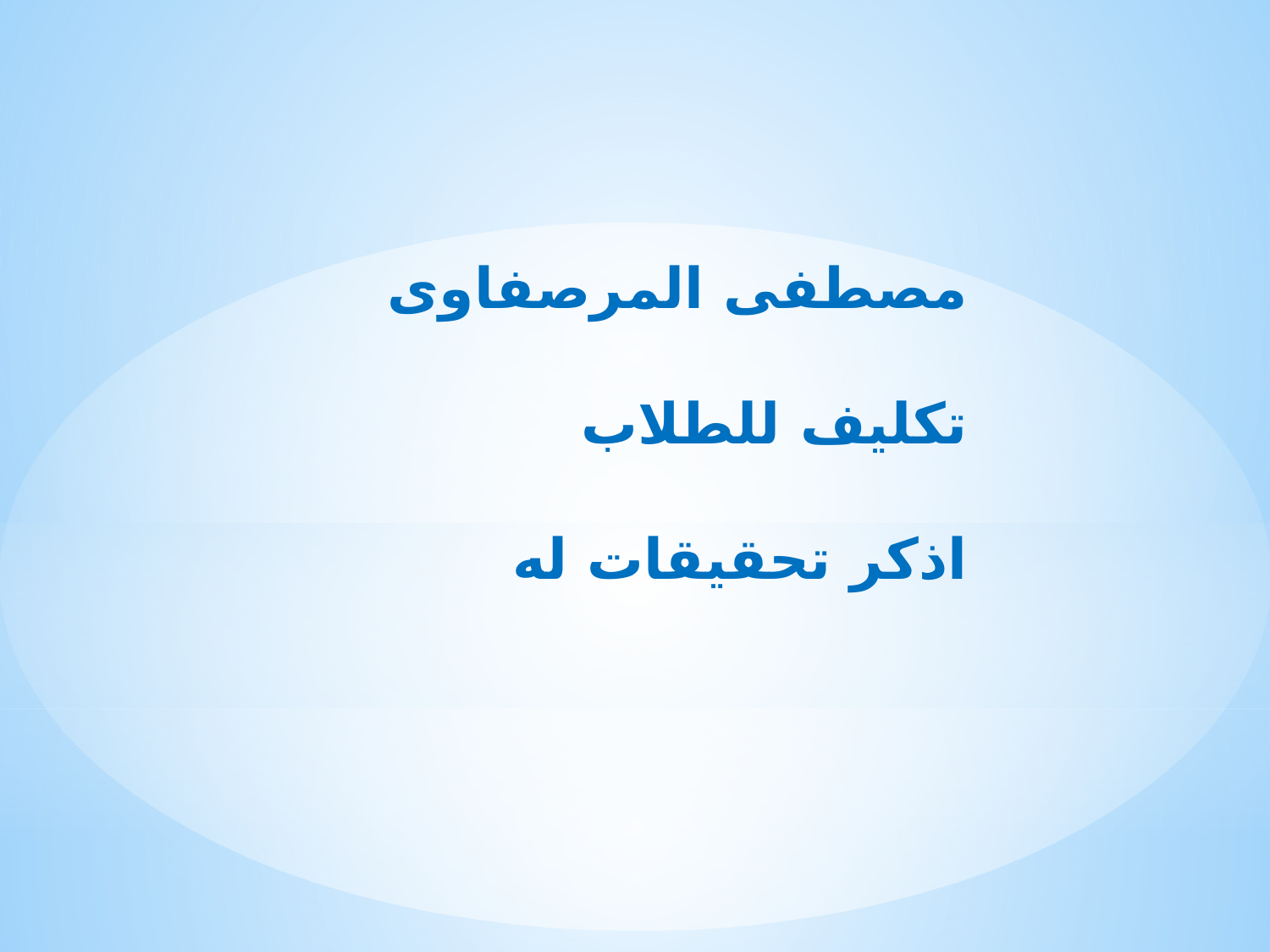

مصطفى المرصفاوى

تكليف للطلاب

اذكر تحقيقات له